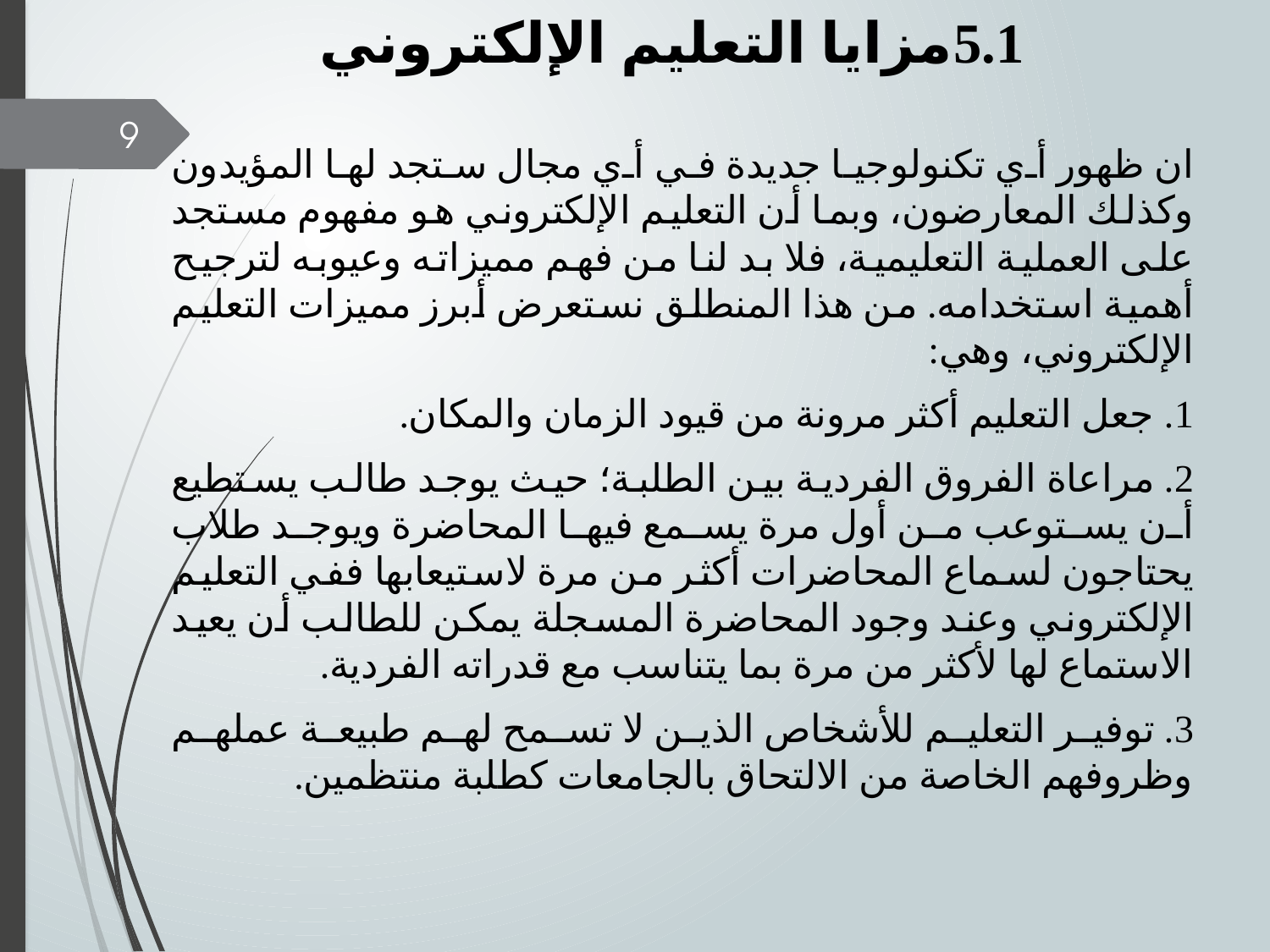

# 5.1	مزايا التعليم الإلكتروني
9
ان ظهور أي تكنولوجيا جديدة في أي مجال ستجد لها المؤيدون وكذلك المعارضون، وبما أن التعليم الإلكتروني هو مفهوم مستجد على العملية التعليمية، فلا بد لنا من فهم مميزاته وعيوبه لترجيح أهمية استخدامه. من هذا المنطلق نستعرض أبرز مميزات التعليم الإلكتروني، وهي:
1. جعل التعليم أكثر مرونة من قيود الزمان والمكان.
2. مراعاة الفروق الفردية بين الطلبة؛ حيث يوجد طالب يستطيع أن يستوعب من أول مرة يسمع فيها المحاضرة ويوجد طلاب يحتاجون لسماع المحاضرات أكثر من مرة لاستيعابها ففي التعليم الإلكتروني وعند وجود المحاضرة المسجلة يمكن للطالب أن يعيد الاستماع لها لأكثر من مرة بما يتناسب مع قدراته الفردية.
3. توفير التعليم للأشخاص الذين لا تسمح لهم طبيعة عملهم وظروفهم الخاصة من الالتحاق بالجامعات كطلبة منتظمين.